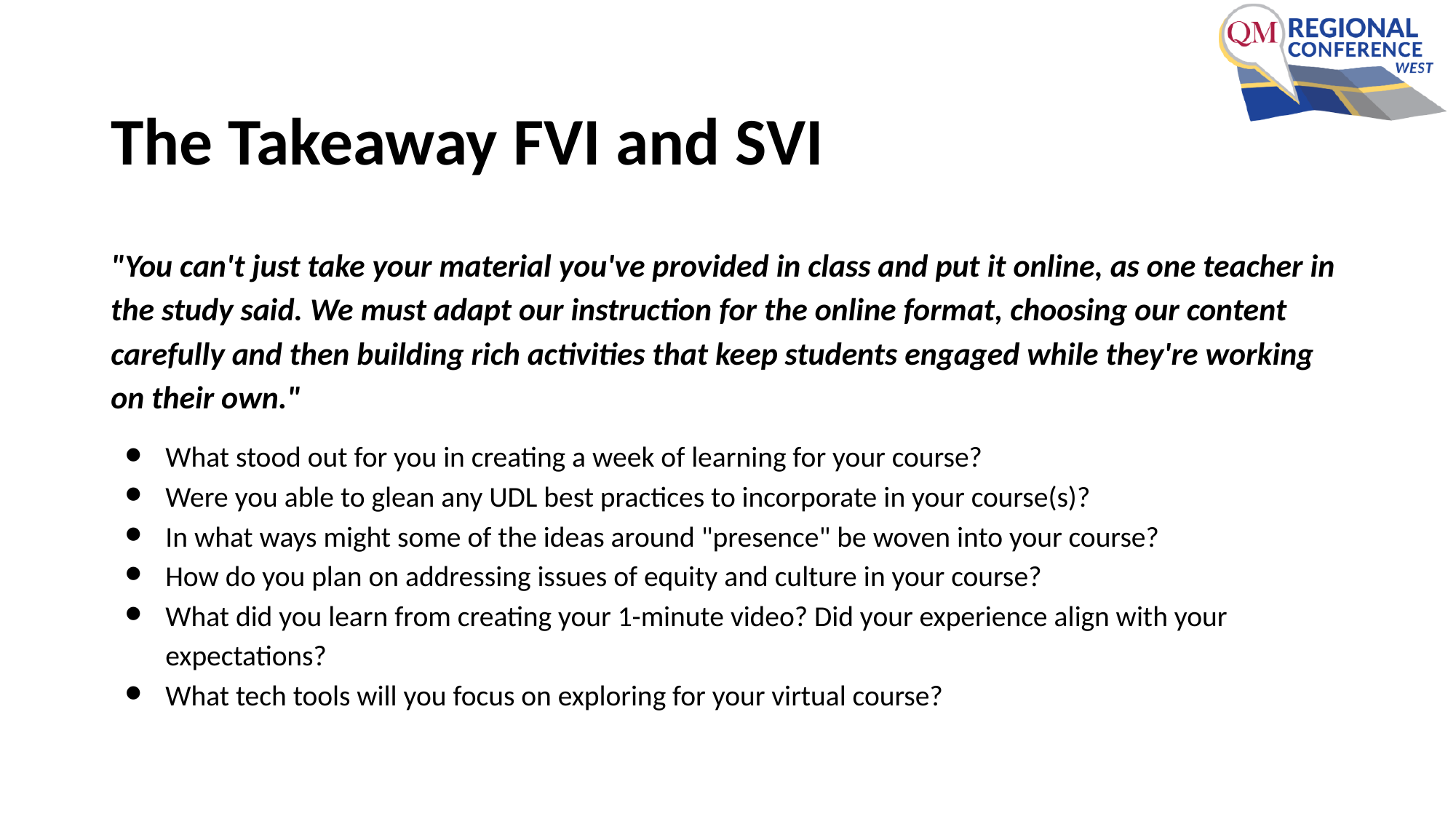

# The Takeaway FVI and SVI
"You can't just take your material you've provided in class and put it online, as one teacher in the study said. We must adapt our instruction for the online format, choosing our content carefully and then building rich activities that keep students engaged while they're working on their own."
What stood out for you in creating a week of learning for your course?
Were you able to glean any UDL best practices to incorporate in your course(s)?
In what ways might some of the ideas around "presence" be woven into your course?
How do you plan on addressing issues of equity and culture in your course?
What did you learn from creating your 1-minute video? Did your experience align with your expectations?
What tech tools will you focus on exploring for your virtual course?